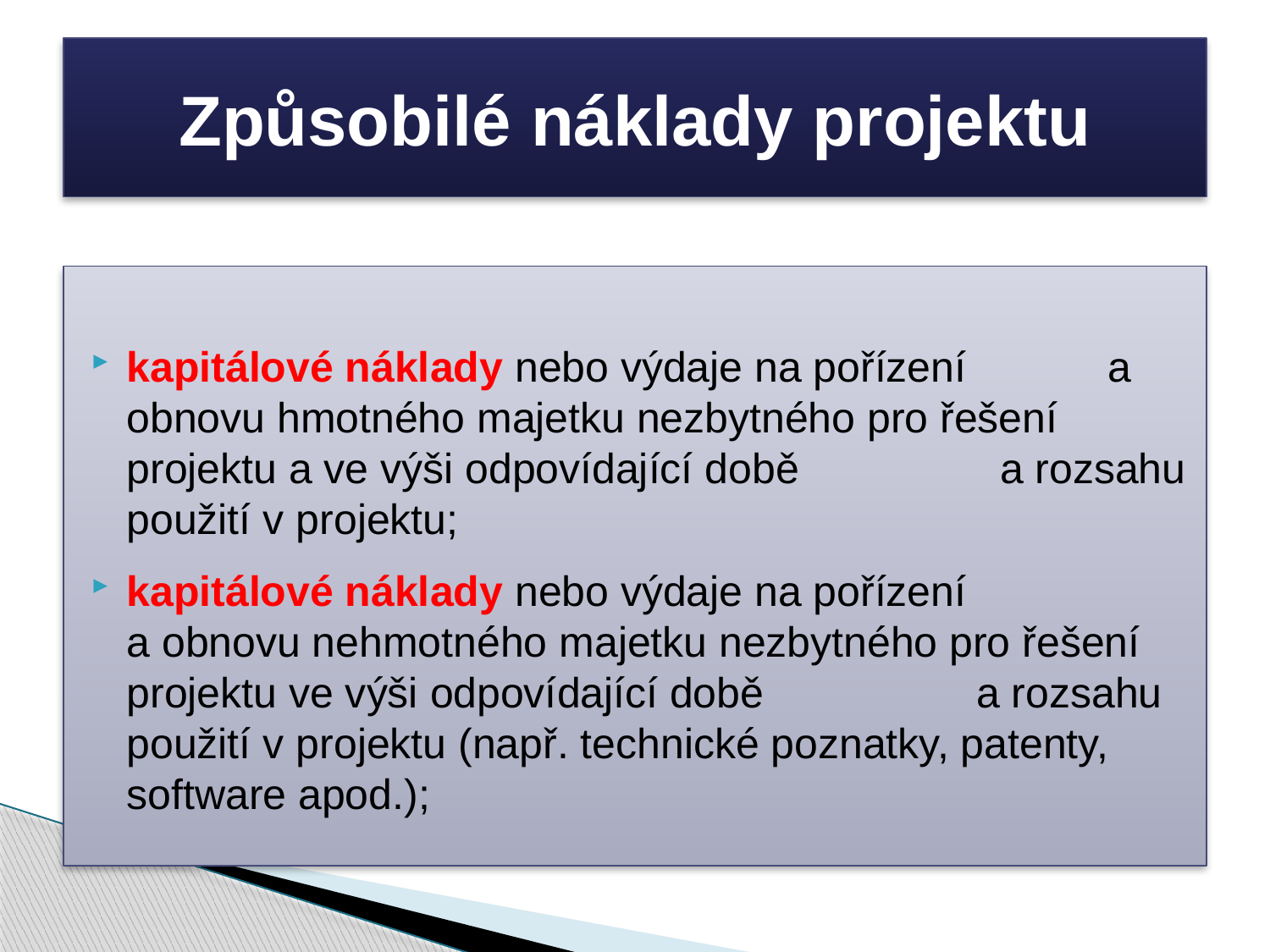

# Způsobilé náklady projektu

kapitálové náklady nebo výdaje na pořízení            a obnovu hmotného majetku nezbytného pro řešení projektu a ve výši odpovídající době                 a rozsahu použití v projektu;
kapitálové náklady nebo výdaje na pořízení                   a obnovu nehmotného majetku nezbytného pro řešení projektu ve výši odpovídající době                  a rozsahu použití v projektu (např. technické poznatky, patenty, software apod.);